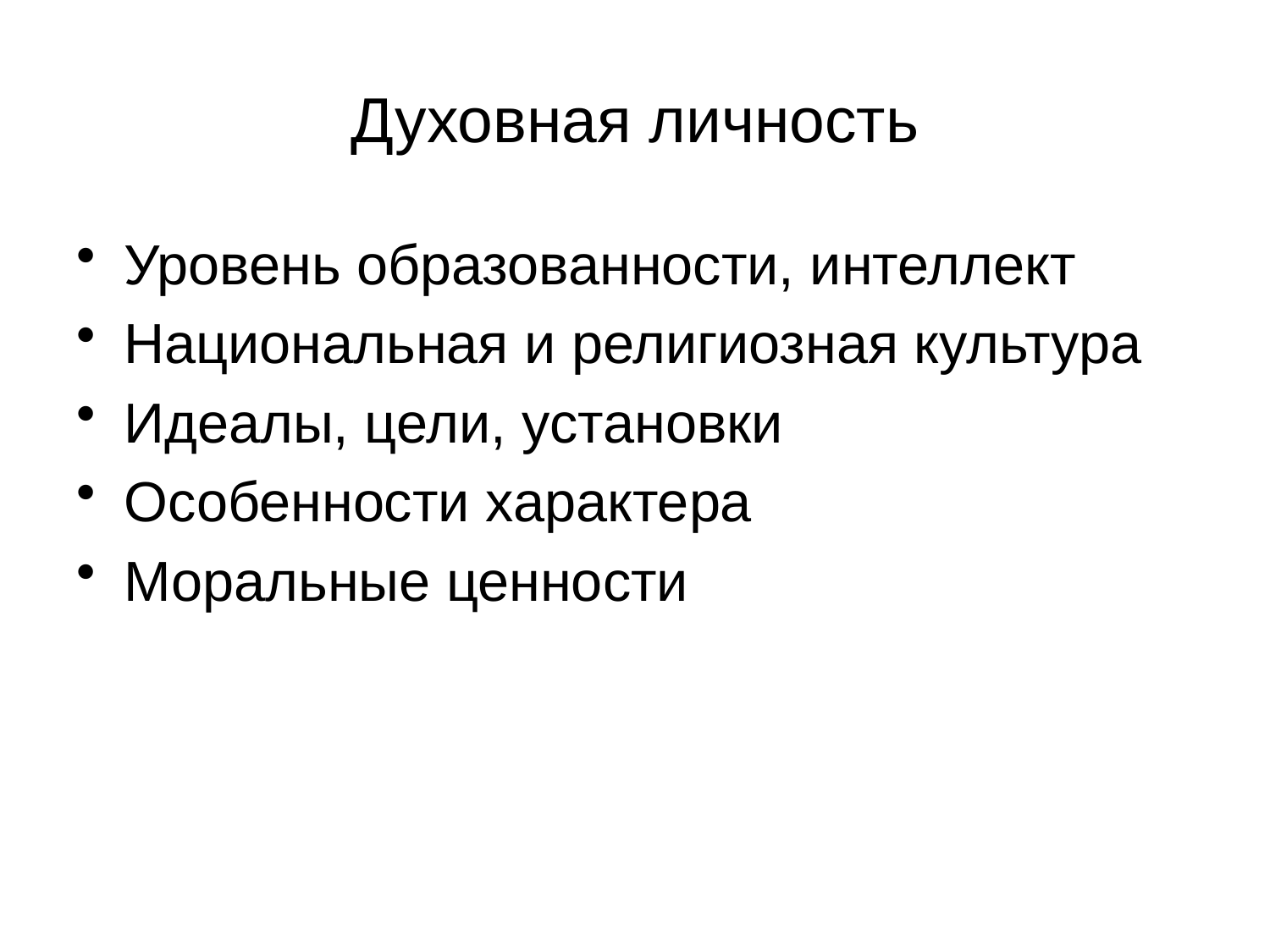

# Духовная личность
Уровень образованности, интеллект
Национальная и религиозная культура
Идеалы, цели, установки
Особенности характера
Моральные ценности